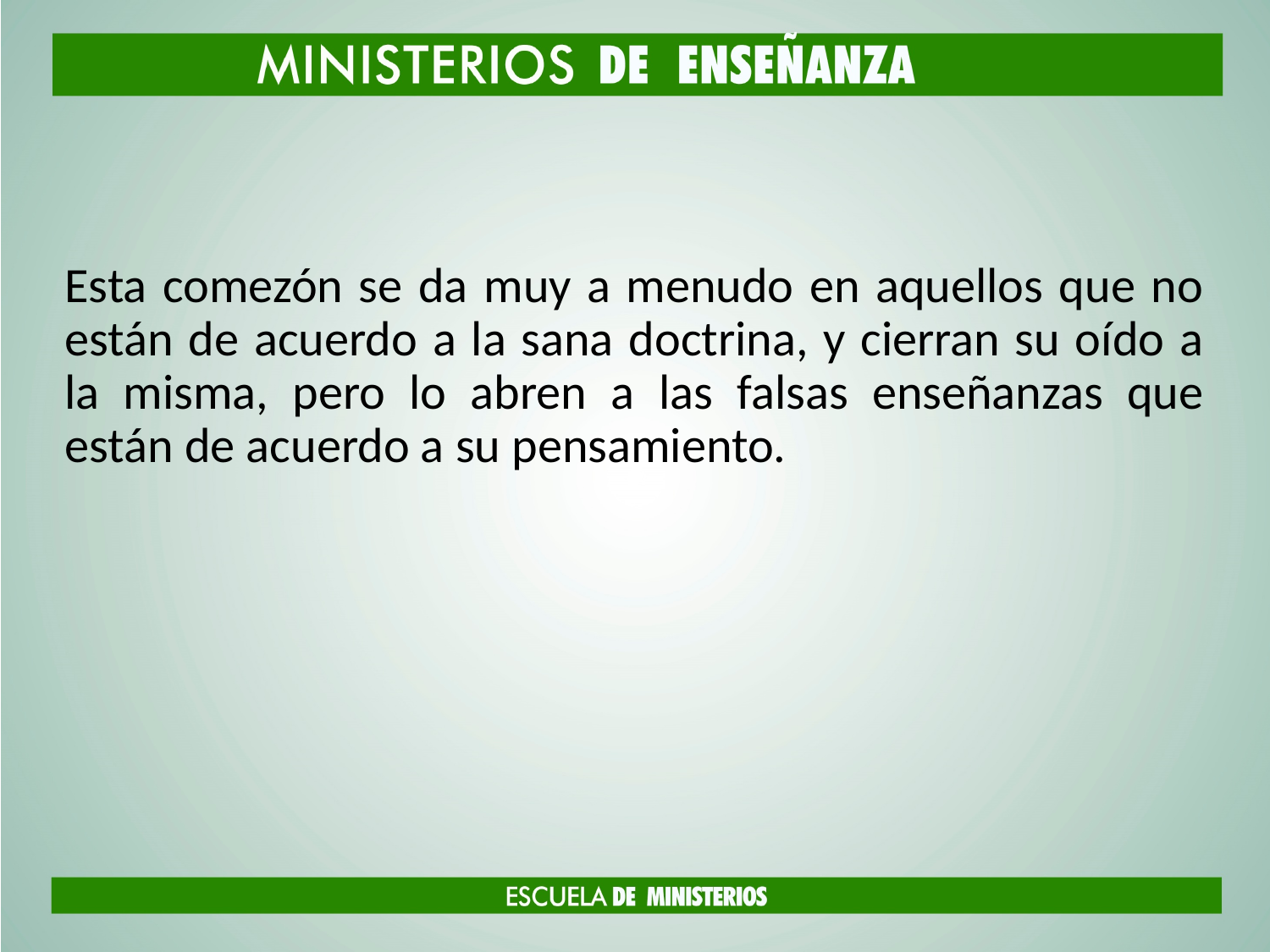

#
Esta comezón se da muy a menudo en aquellos que no están de acuerdo a la sana doctrina, y cierran su oído a la misma, pero lo abren a las falsas enseñanzas que están de acuerdo a su pensamiento.